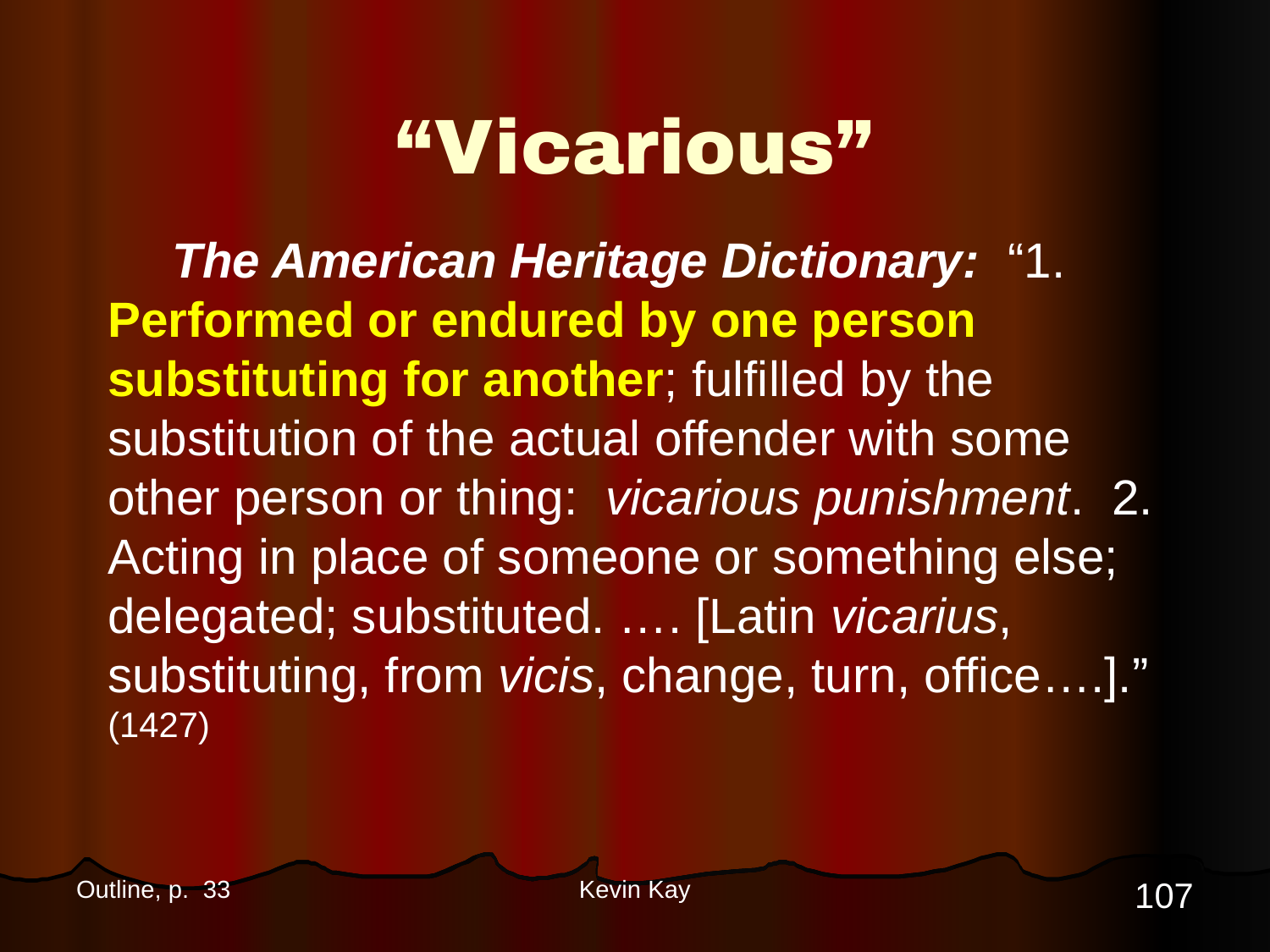

# “Vicarious”
The American Heritage Dictionary:  “1. Performed or endured by one person substituting for another; fulfilled by the substitution of the actual offender with some other person or thing:  vicarious punishment.  2. Acting in place of someone or something else; delegated; substituted. …. [Latin vicarius, substituting, from vicis, change, turn, office….].”  (1427)
107
Outline, p.  33
Kevin Kay